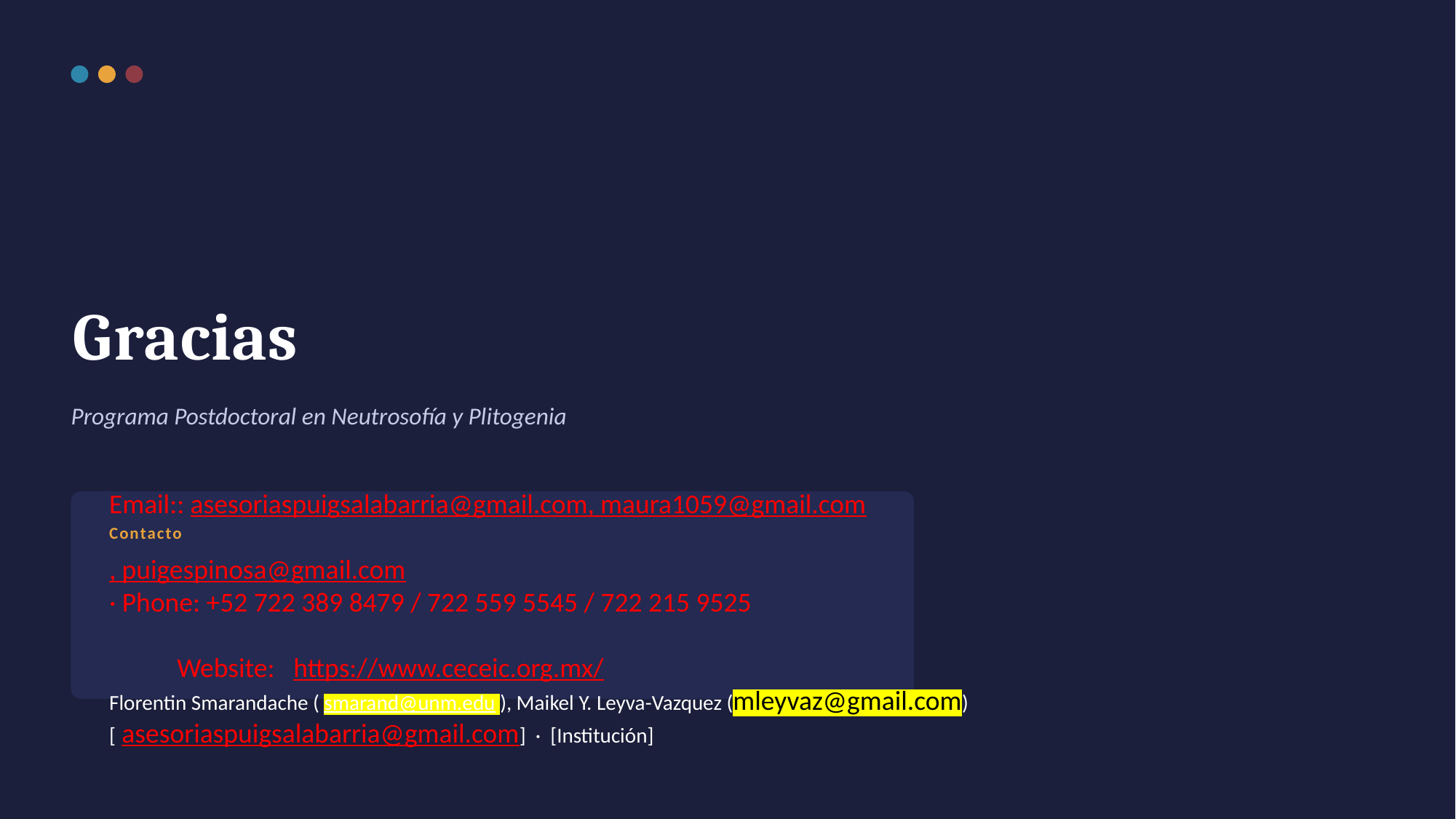

Gracias
Programa Postdoctoral en Neutrosofía y Plitogenia

Contacto
Email:: asesoriaspuigsalabarria@gmail.com, maura1059@gmail.com

, puigespinosa@gmail.com
· Phone: +52 722 389 8479 / 722 559 5545 / 722 215 9525
           Website:   https://www.ceceic.org.mx/
Florentin Smarandache ( smarand@unm.edu ), Maikel Y. Leyva-Vazquez (mleyvaz@gmail.com)
[ asesoriaspuigsalabarria@gmail.com]  ·  [Institución]